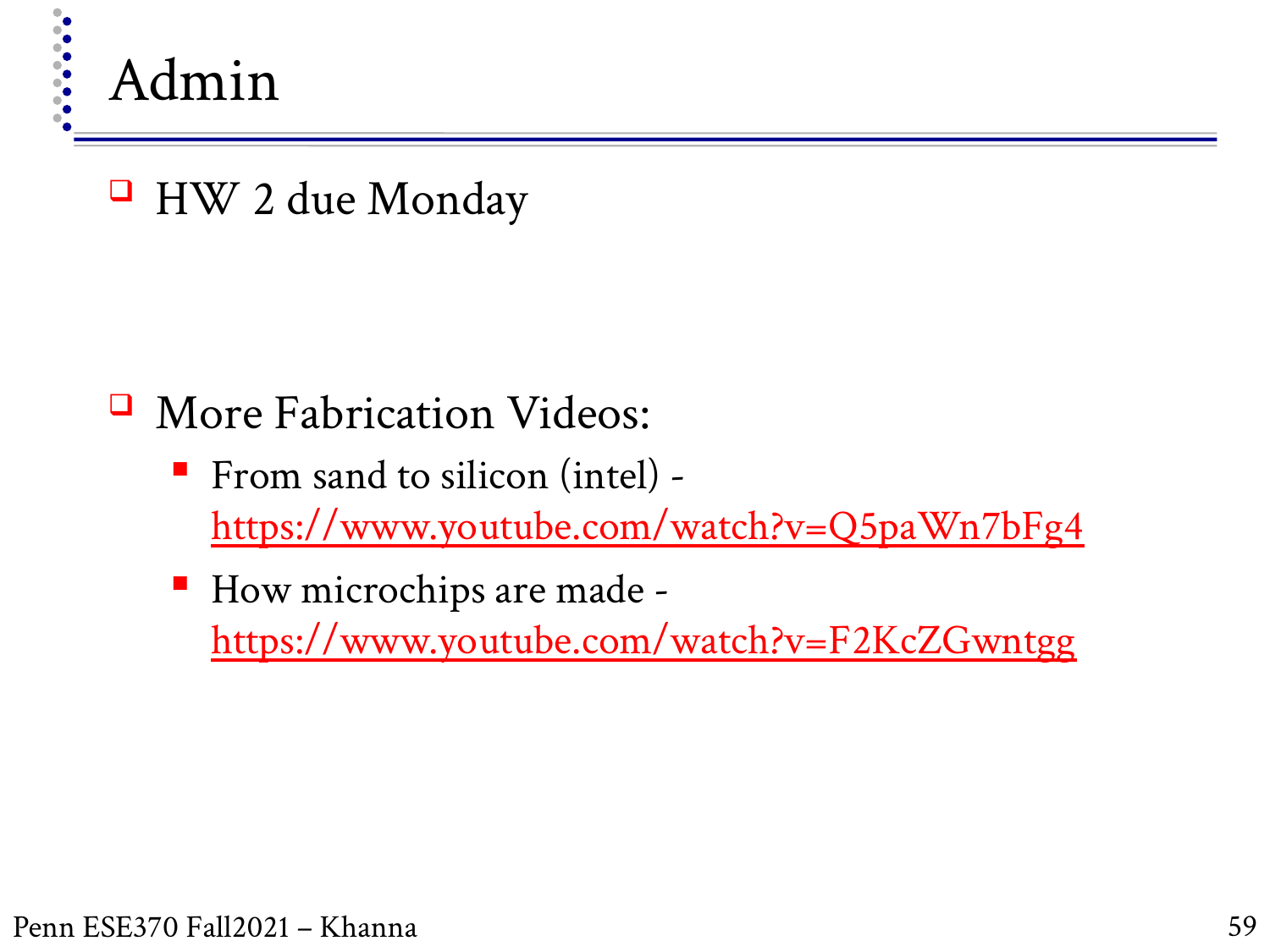

# Admin
HW 2 due Monday

More Fabrication Videos:
From sand to silicon (intel) - https://www.youtube.com/watch?v=Q5paWn7bFg4
How microchips are made - https://www.youtube.com/watch?v=F2KcZGwntgg

59
Penn ESE370 Fall2021 – Khanna